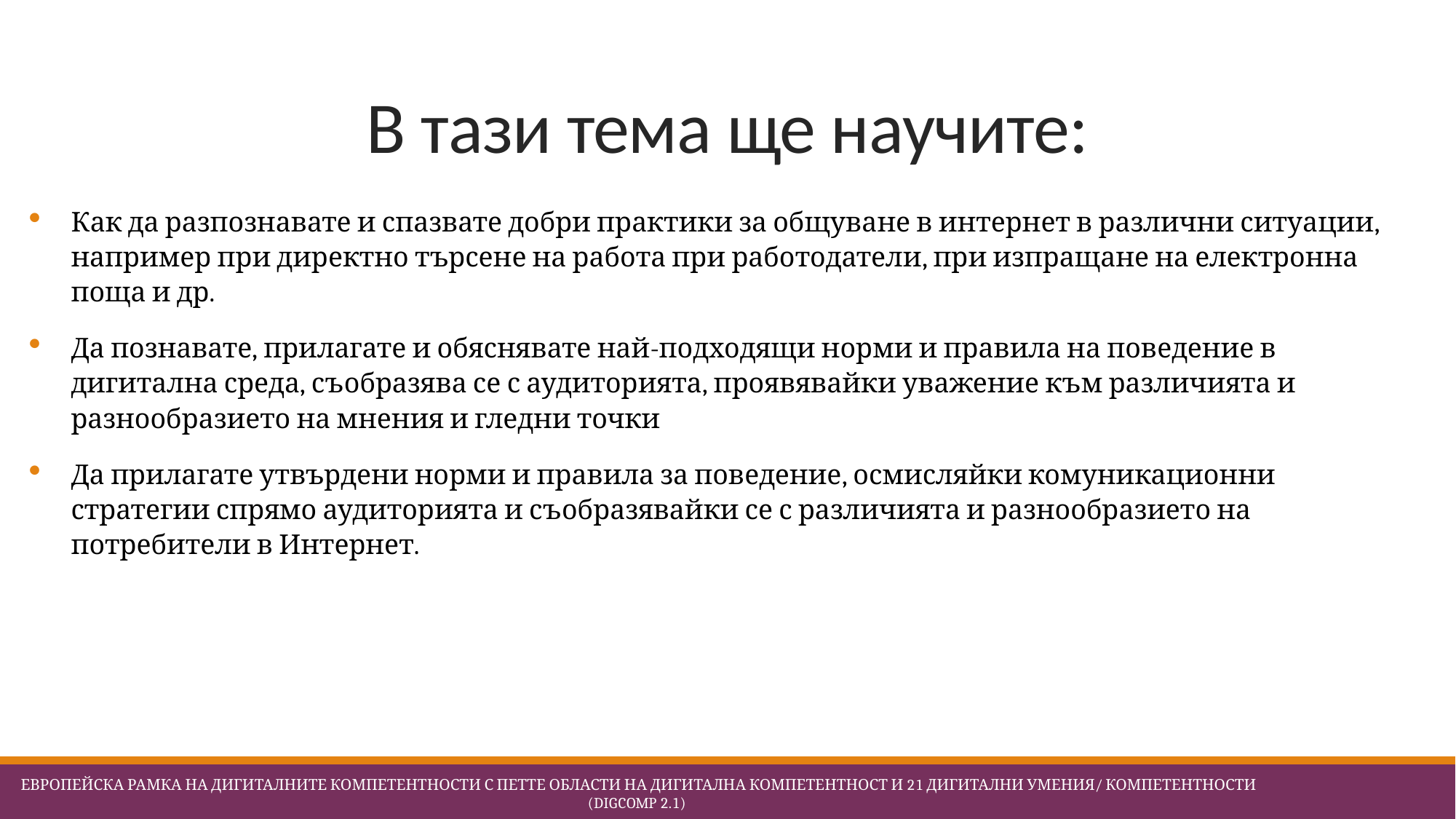

# В тази тема ще научите:
Как да разпознавате и спазвате добри практики за общуване в интернет в различни ситуации, например при директно търсене на работа при работодатели, при изпращане на електронна поща и др.
Да познавате, прилагате и обяснявате най-подходящи норми и правила на поведение в дигитална среда, съобразява се с аудиторията, проявявайки уважение към различията и разнообразието на мнения и гледни точки
Да прилагате утвърдени норми и правила за поведение, осмисляйки комуникационни стратегии спрямо аудиторията и съобразявайки се с различията и разнообразието на потребители в Интернет.
 Европейска Рамка на дигиталните компетентности с петте области на дигитална компетентност и 21 дигитални умения/ компетентности (DigComp 2.1)